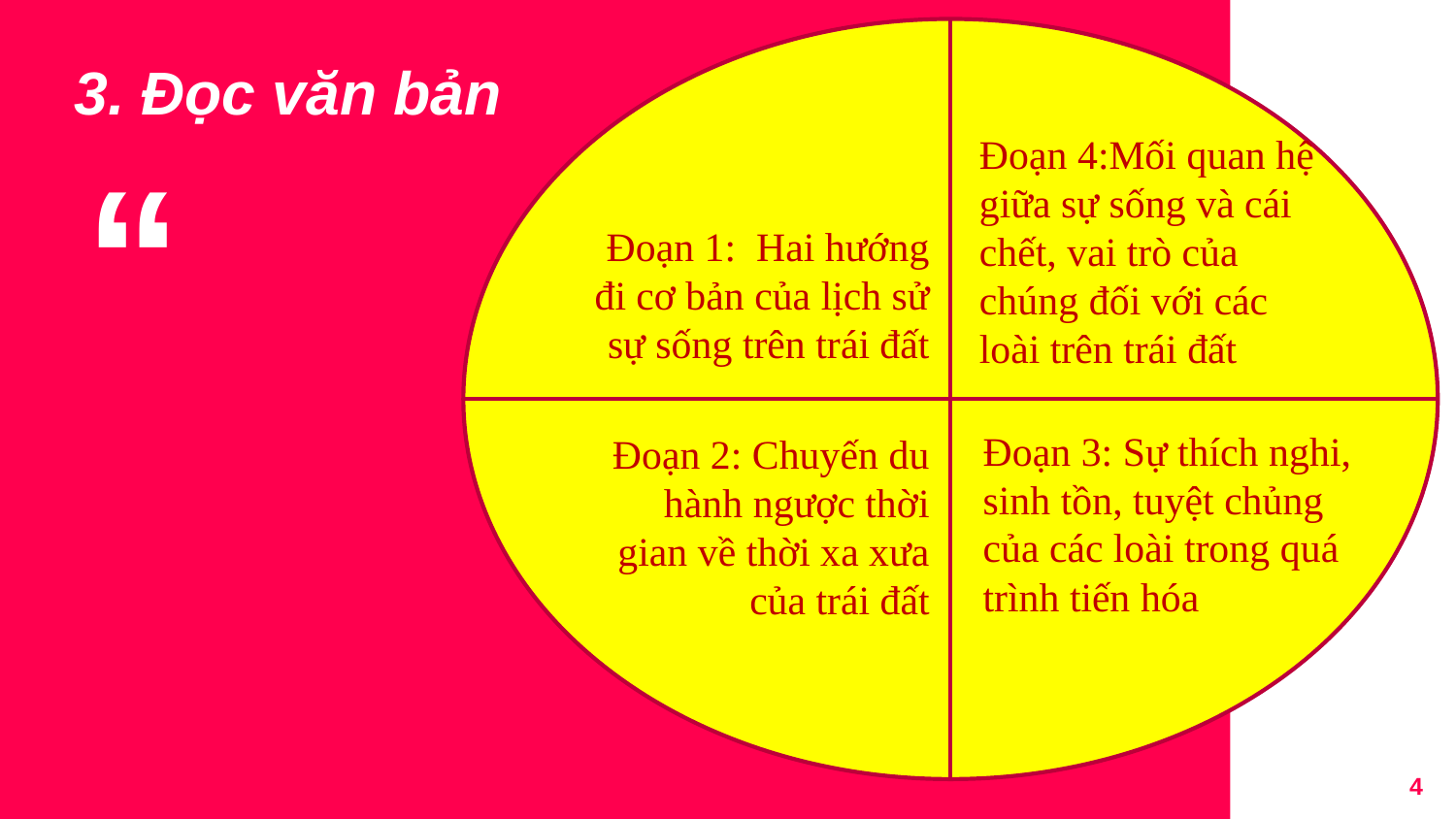

3. Đọc văn bản
Đoạn 4:Mối quan hệ giữa sự sống và cái chết, vai trò của chúng đối với các loài trên trái đất
Đoạn 1:  Hai hướng đi cơ bản của lịch sử sự sống trên trái đất
Đoạn 3: Sự thích nghi, sinh tồn, tuyệt chủng của các loài trong quá trình tiến hóa
Đoạn 2: Chuyến du hành ngược thời gian về thời xa xưa của trái đất
4